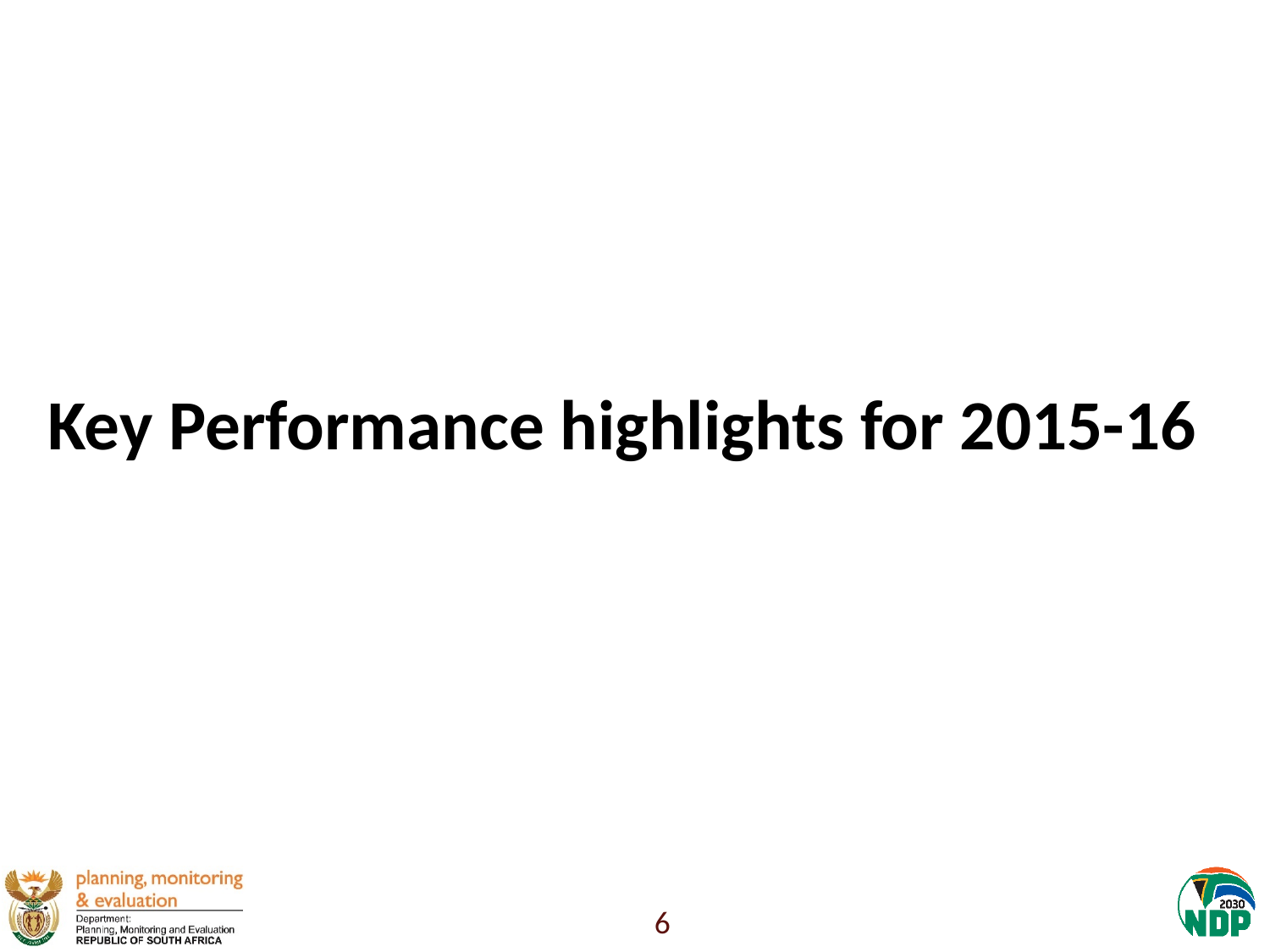

# Key Performance highlights for 2015-16
6